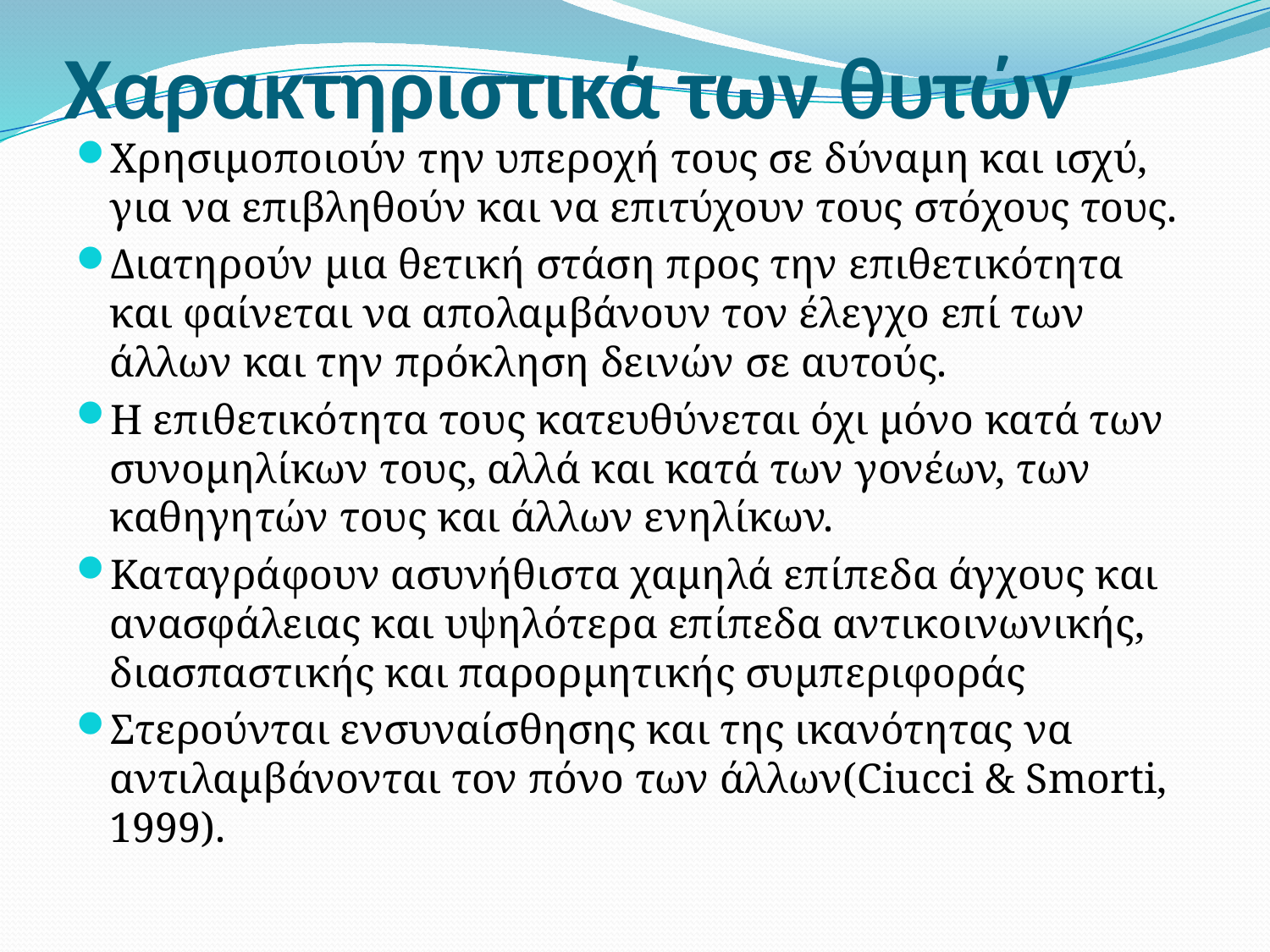

# Χαρακτηριστικά των θυτών
Χρησιμοποιούν την υπεροχή τους σε δύναμη και ισχύ, για να επιβληθούν και να επιτύχουν τους στόχους τους.
Διατηρούν μια θετική στάση προς την επιθετικότητα και φαίνεται να απολαμβάνουν τον έλεγχο επί των άλλων και την πρόκληση δεινών σε αυτούς.
Η επιθετικότητα τους κατευθύνεται όχι μόνο κατά των συνομηλίκων τους, αλλά και κατά των γονέων, των καθηγητών τους και άλλων ενηλίκων.
Καταγράφουν ασυνήθιστα χαμηλά επίπεδα άγχους και ανασφάλειας και υψηλότερα επίπεδα αντικοινωνικής, διασπαστικής και παρορμητικής συμπεριφοράς
Στερούνται ενσυναίσθησης και της ικανότητας να αντιλαμβάνονται τον πόνο των άλλων(Ciucci & Smorti, 1999).